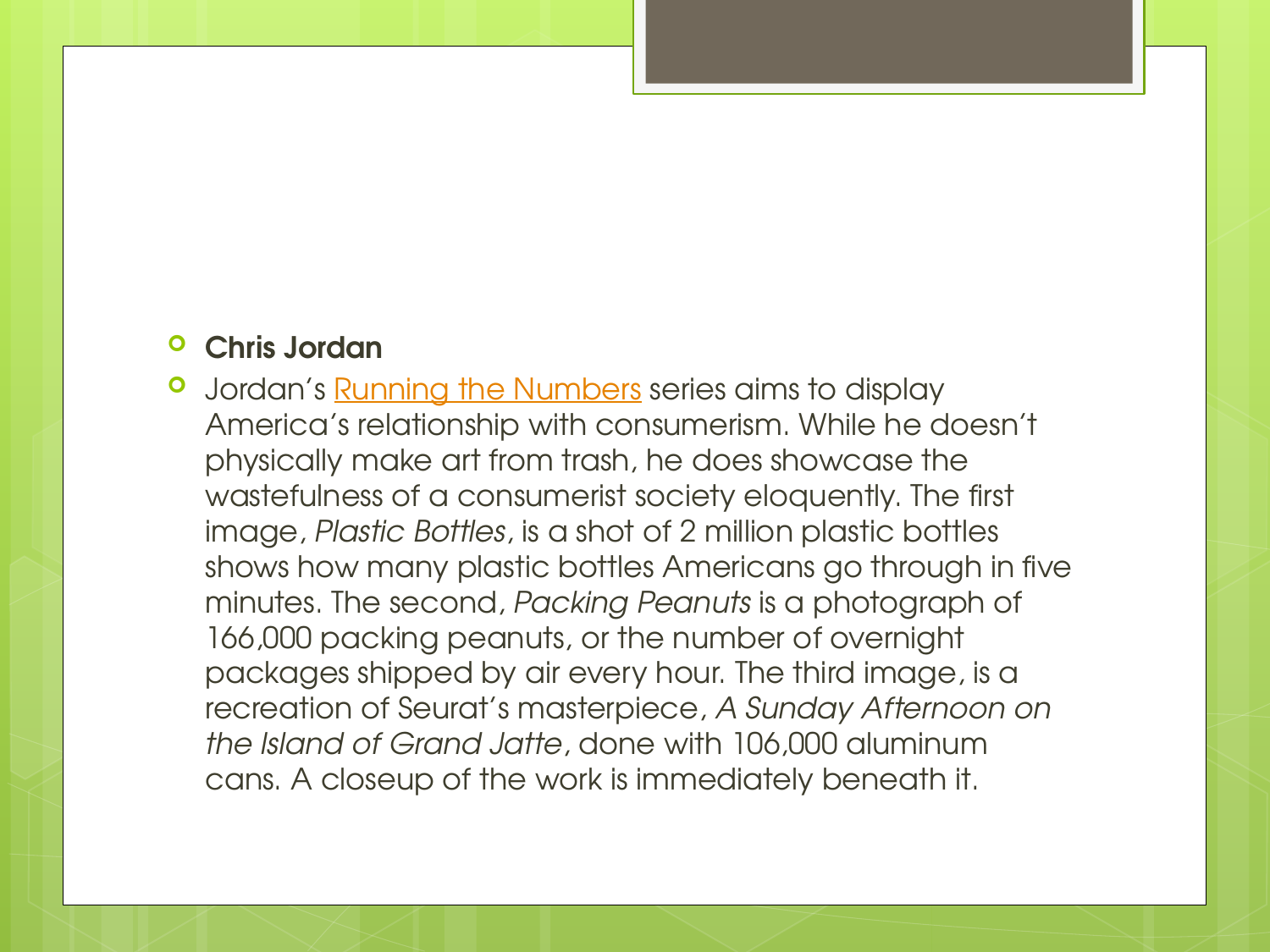

#
Chris Jordan
Jordan’s Running the Numbers series aims to display America’s relationship with consumerism. While he doesn’t physically make art from trash, he does showcase the wastefulness of a consumerist society eloquently. The first image, Plastic Bottles, is a shot of 2 million plastic bottles shows how many plastic bottles Americans go through in five minutes. The second, Packing Peanuts is a photograph of 166,000 packing peanuts, or the number of overnight packages shipped by air every hour. The third image, is a recreation of Seurat’s masterpiece, A Sunday Afternoon on the Island of Grand Jatte, done with 106,000 aluminum cans. A closeup of the work is immediately beneath it.